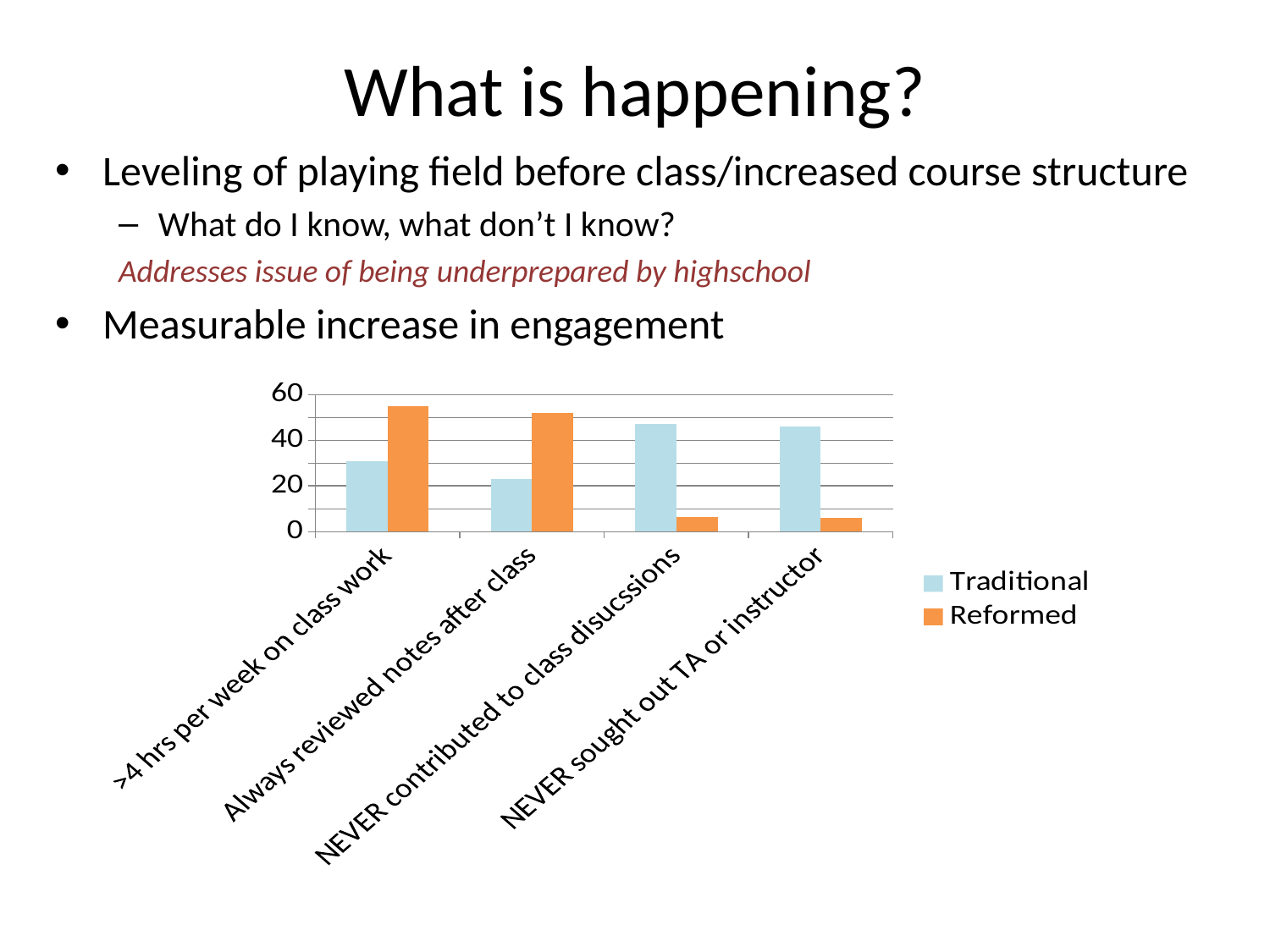

# What is happening?
Leveling of playing field before class/increased course structure
What do I know, what don’t I know?
Addresses issue of being underprepared by highschool
Measurable increase in engagement

### Chart

| Category | Traditional | Reformed |
|---|---|---|
| >4 hrs per week on class work | 31.0 | 55.0 |
| Always reviewed notes after class | 23.0 | 52.0 |
| NEVER contributed to class disucssions | 47.0 | 6.5 |
| NEVER sought out TA or instructor | 46.0 | 6.0 |